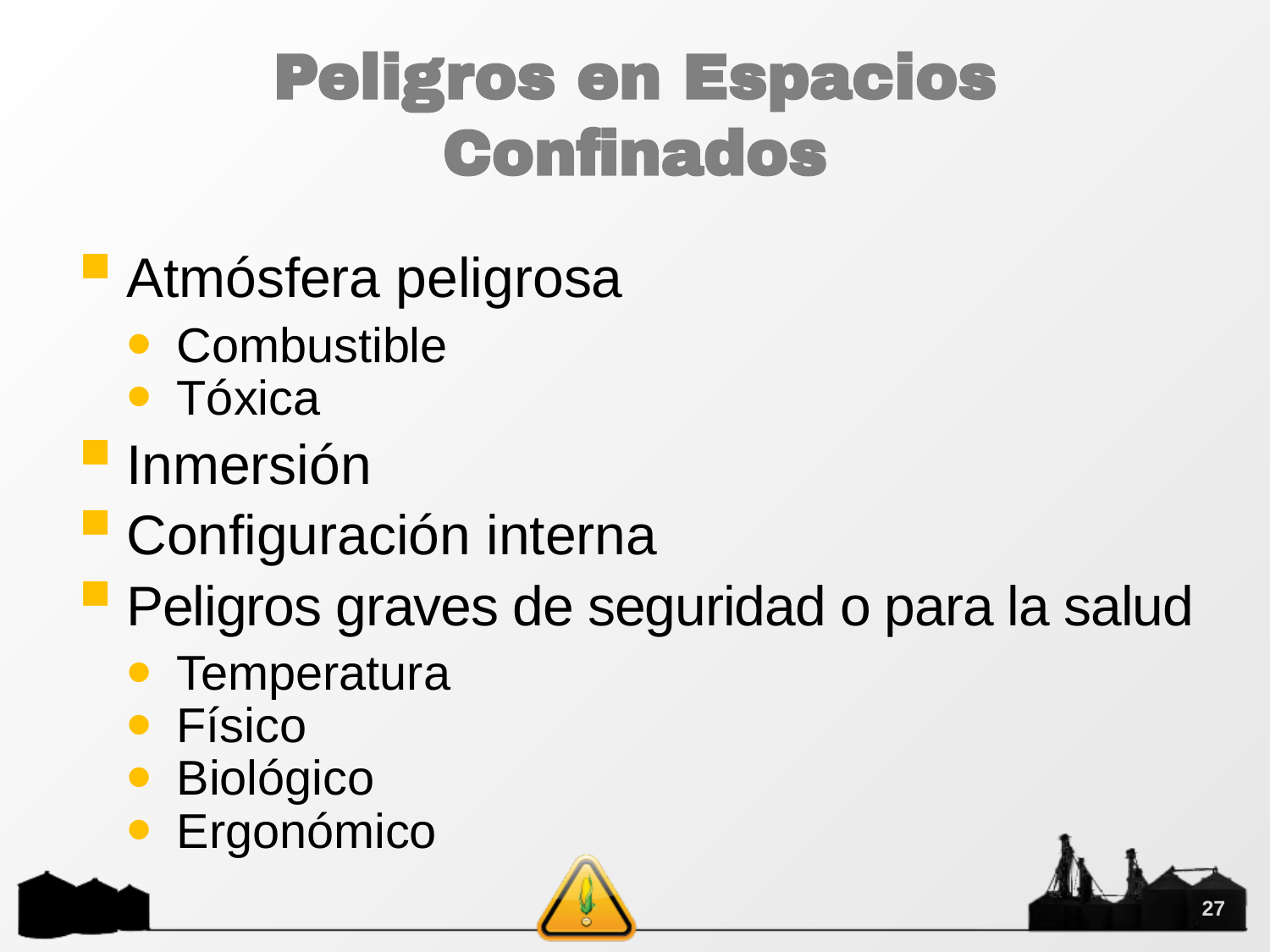

# Peligros en Espacios Confinados
Atmósfera peligrosa
Combustible
Tóxica
Inmersión
Configuración interna
Peligros graves de seguridad o para la salud
Temperatura
Físico
Biológico
Ergonómico
27